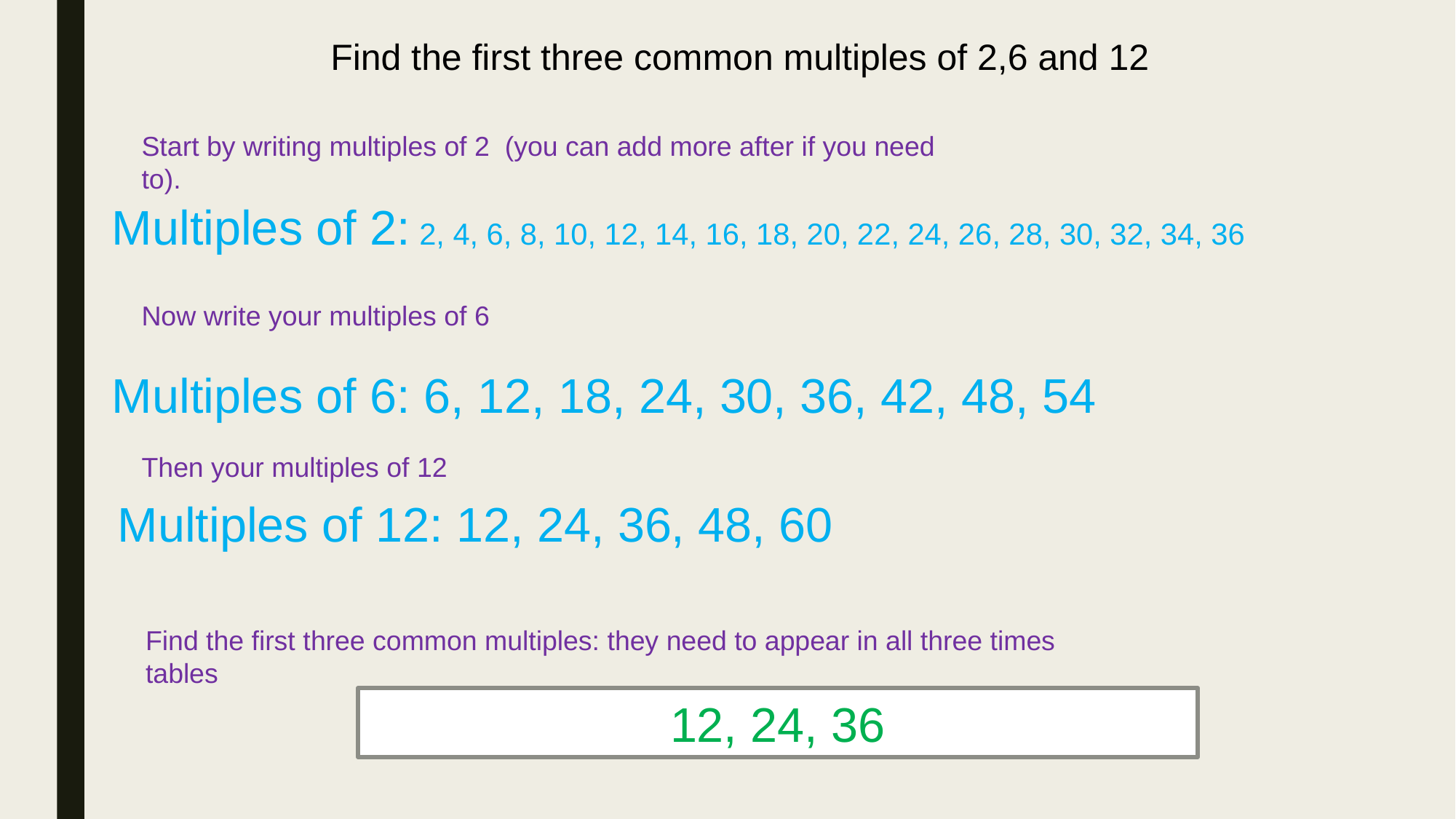

Find the first three common multiples of 2,6 and 12
Start by writing multiples of 2  (you can add more after if you need to).
Multiples of 2: 2, 4, 6, 8, 10, 12, 14, 16, 18, 20, 22, 24, 26, 28, 30, 32, 34, 36
Now write your multiples of 6
Multiples of 6: 6, 12, 18, 24, 30, 36, 42, 48, 54
Then your multiples of 12
Multiples of 12: 12, 24, 36, 48, 60
Find the first three common multiples: they need to appear in all three times tables
12, 24, 36